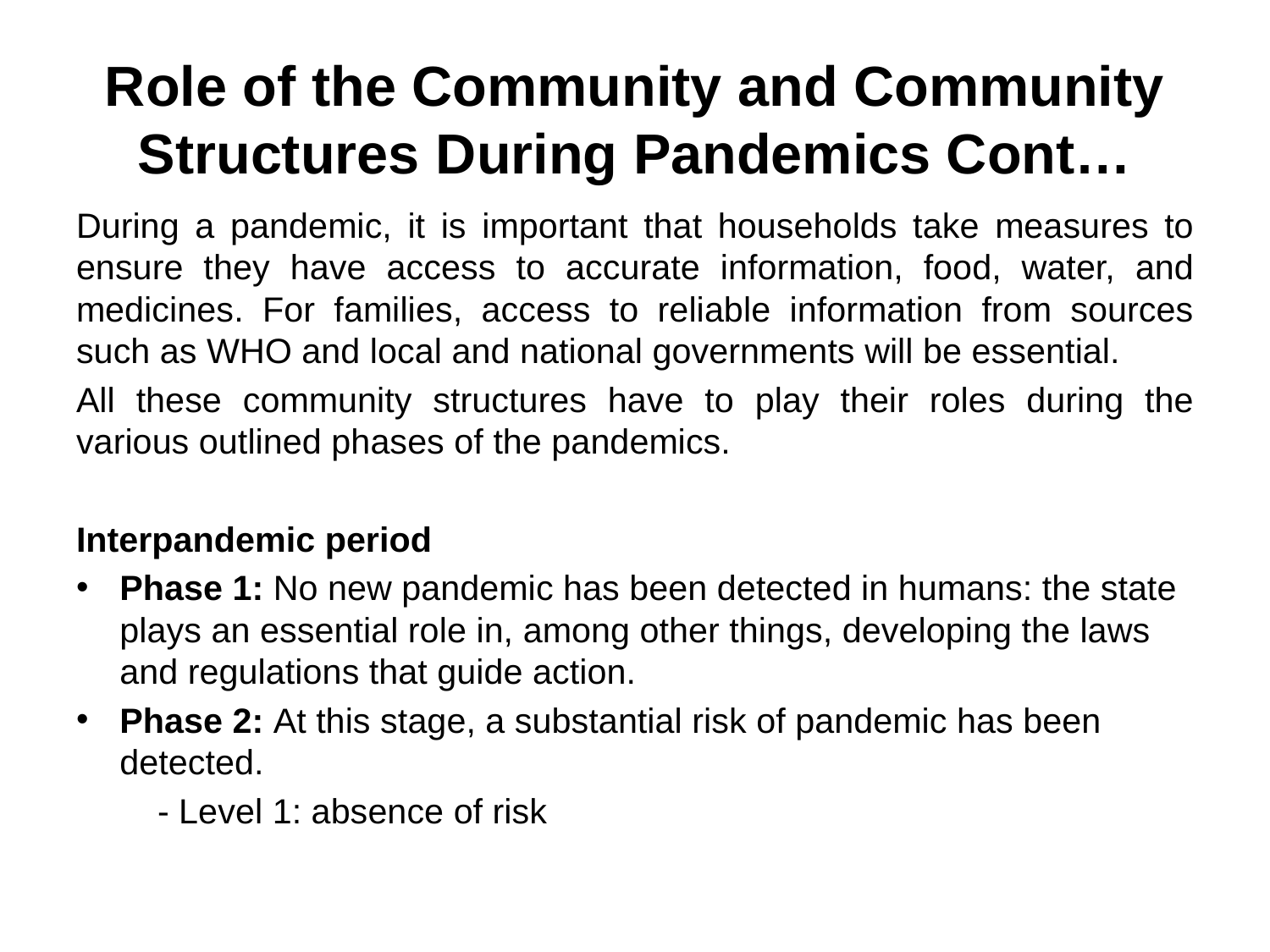

# Role of the Community and Community Structures During Pandemics Cont…
During a pandemic, it is important that households take measures to ensure they have access to accurate information, food, water, and medicines. For families, access to reliable information from sources such as WHO and local and national governments will be essential.
All these community structures have to play their roles during the various outlined phases of the pandemics.

Interpandemic period
Phase 1: No new pandemic has been detected in humans: the state plays an essential role in, among other things, developing the laws and regulations that guide action.
Phase 2: At this stage, a substantial risk of pandemic has been detected.
	- Level 1: absence of risk